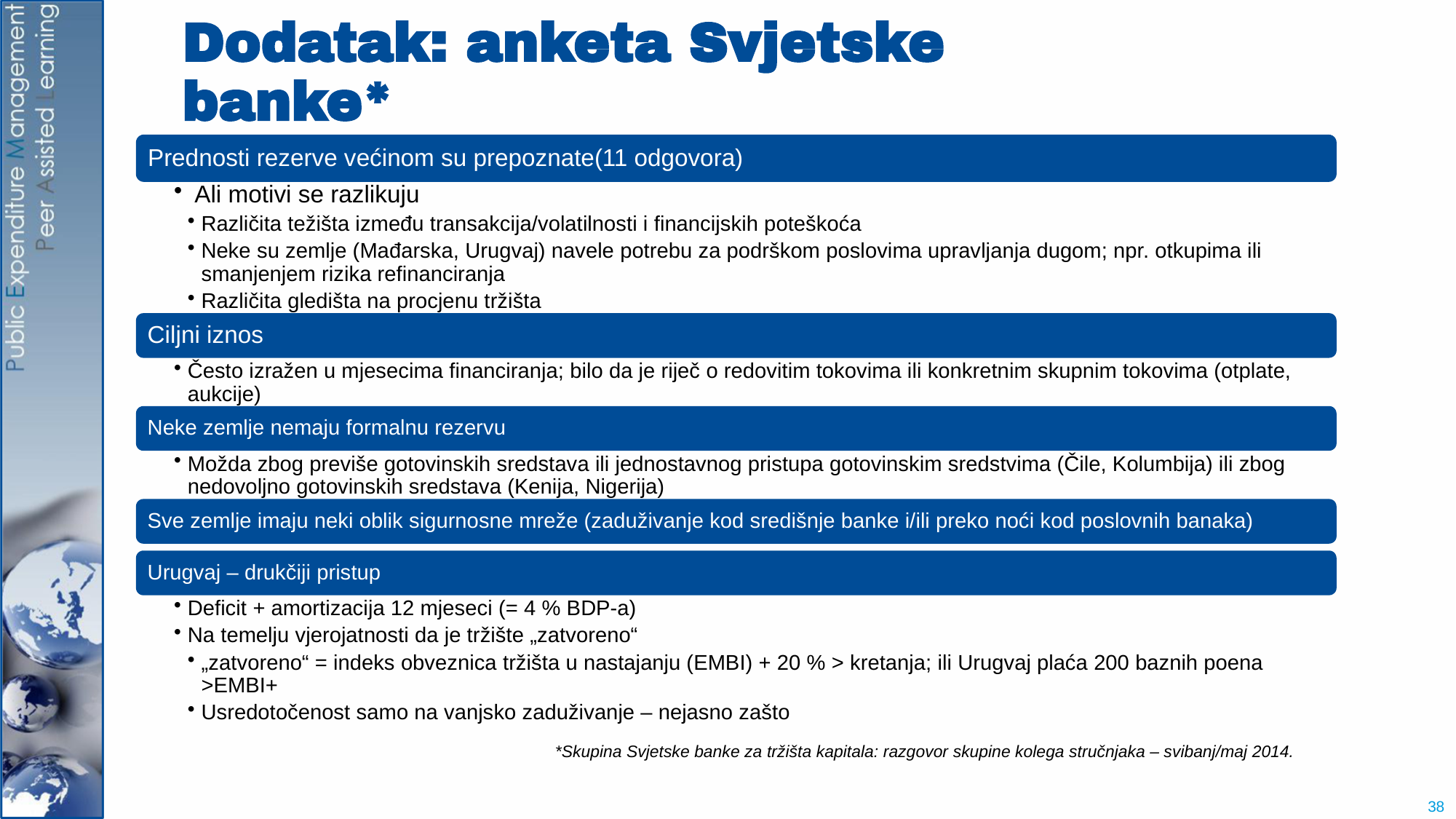

# Dodatak: anketa Svjetske banke*
Prednosti rezerve većinom su prepoznate(11 odgovora)
Ali motivi se razlikuju
Različita težišta između transakcija/volatilnosti i financijskih poteškoća
Neke su zemlje (Mađarska, Urugvaj) navele potrebu za podrškom poslovima upravljanja dugom; npr. otkupima ili smanjenjem rizika refinanciranja
Različita gledišta na procjenu tržišta
Ciljni iznos
Često izražen u mjesecima financiranja; bilo da je riječ o redovitim tokovima ili konkretnim skupnim tokovima (otplate, aukcije)
Neke zemlje nemaju formalnu rezervu
Možda zbog previše gotovinskih sredstava ili jednostavnog pristupa gotovinskim sredstvima (Čile, Kolumbija) ili zbog nedovoljno gotovinskih sredstava (Kenija, Nigerija)
Sve zemlje imaju neki oblik sigurnosne mreže (zaduživanje kod središnje banke i/ili preko noći kod poslovnih banaka)
Urugvaj – drukčiji pristup
Deficit + amortizacija 12 mjeseci (= 4 % BDP-a)
Na temelju vjerojatnosti da je tržište „zatvoreno“
„zatvoreno“ = indeks obveznica tržišta u nastajanju (EMBI) + 20 % > kretanja; ili Urugvaj plaća 200 baznih poena >EMBI+
Usredotočenost samo na vanjsko zaduživanje – nejasno zašto
*Skupina Svjetske banke za tržišta kapitala: razgovor skupine kolega stručnjaka – svibanj/maj 2014.